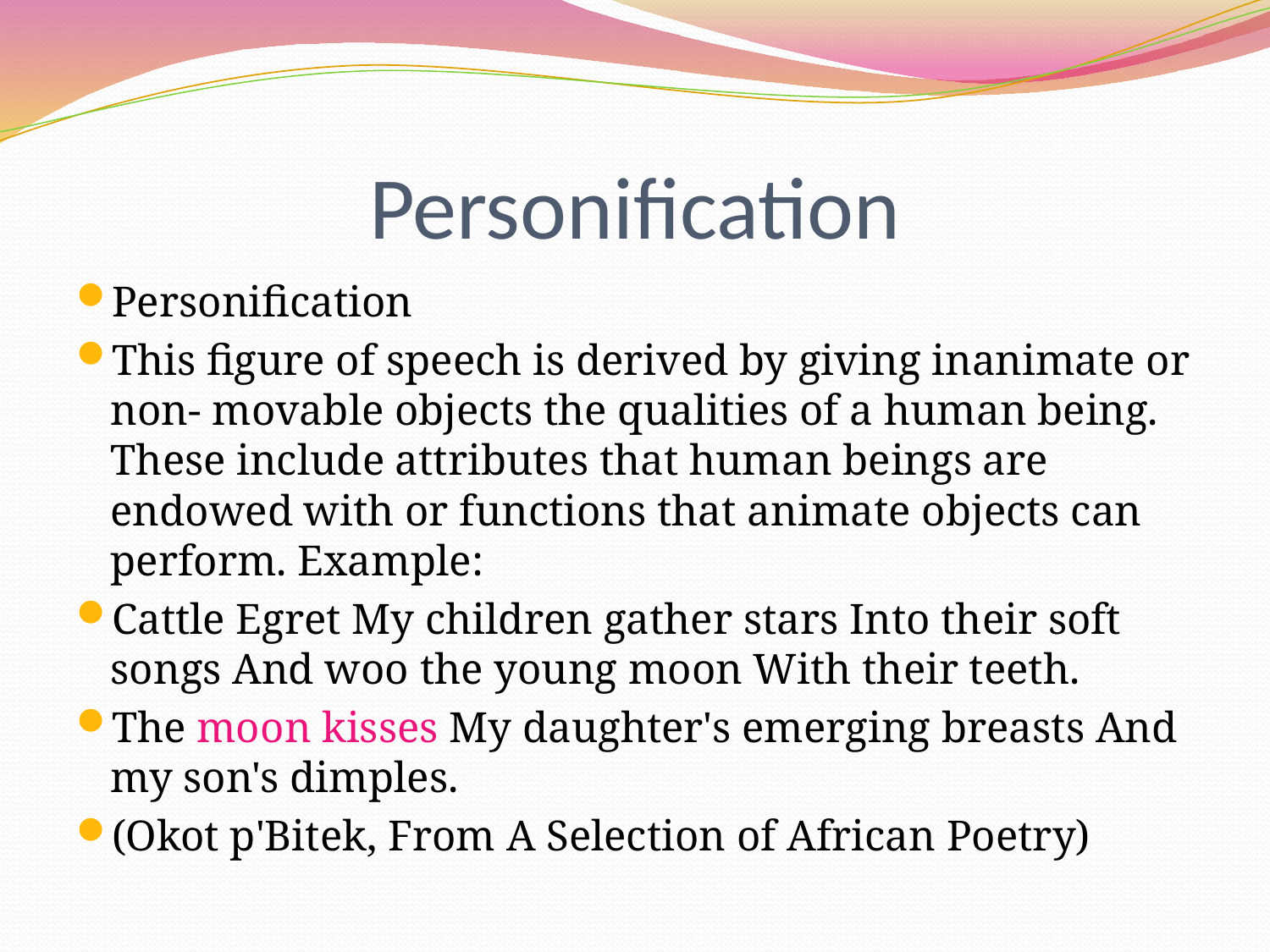

# Personification
Personification
This figure of speech is derived by giving inanimate or non- movable objects the qualities of a human being. These include attributes that human beings are endowed with or functions that animate objects can perform. Example:
Cattle Egret My children gather stars Into their soft songs And woo the young moon With their teeth.
The moon kisses My daughter's emerging breasts And my son's dimples.
(Okot p'Bitek, From A Selection of African Poetry)